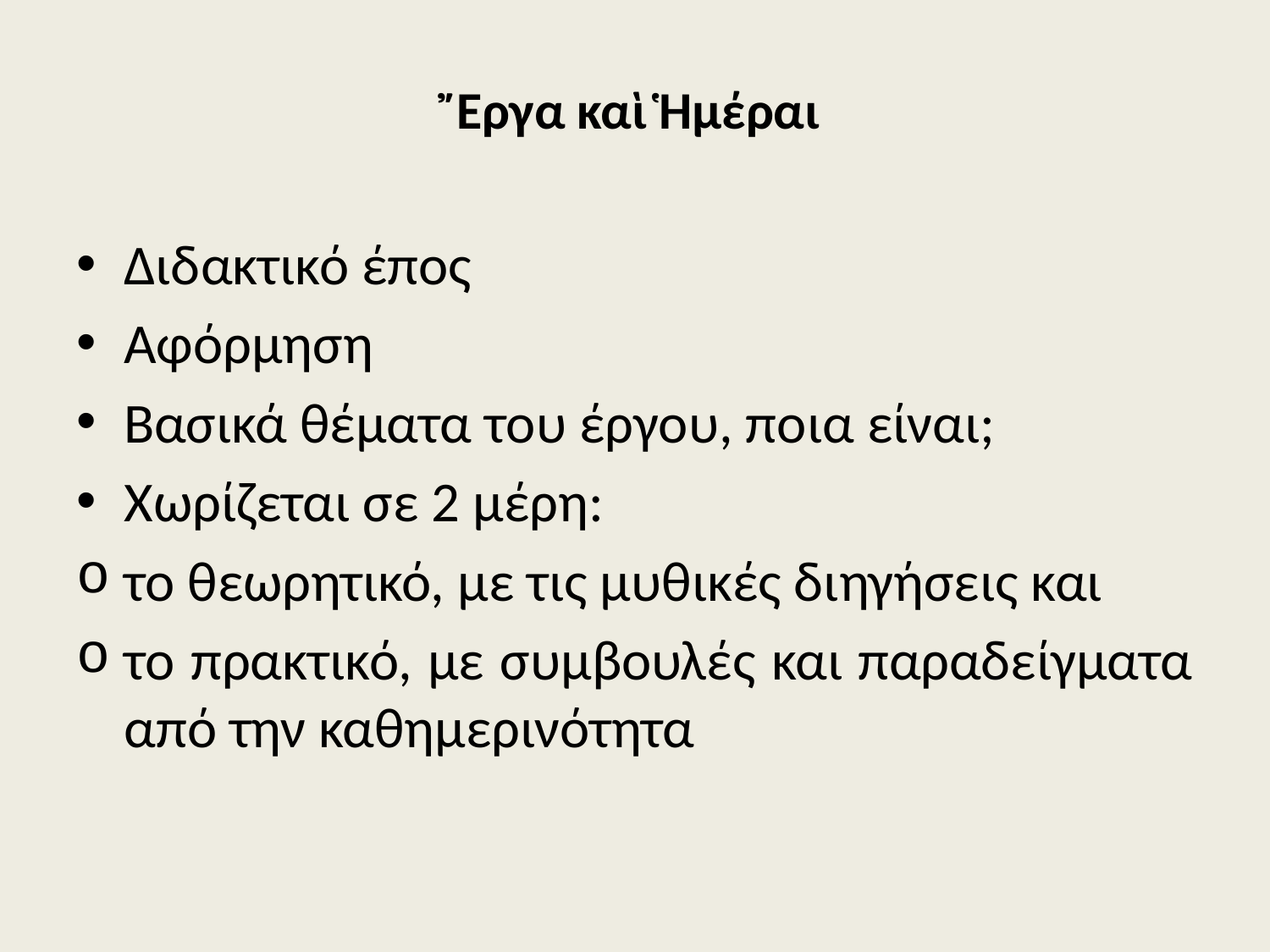

# Ἔργα καὶ Ἡμέραι
Διδακτικό έπος
Αφόρμηση
Βασικά θέματα του έργου, ποια είναι;
Χωρίζεται σε 2 μέρη:
το θεωρητικό, με τις μυθικές διηγήσεις και
το πρακτικό, με συμβουλές και παραδείγματα από την καθημερινότητα